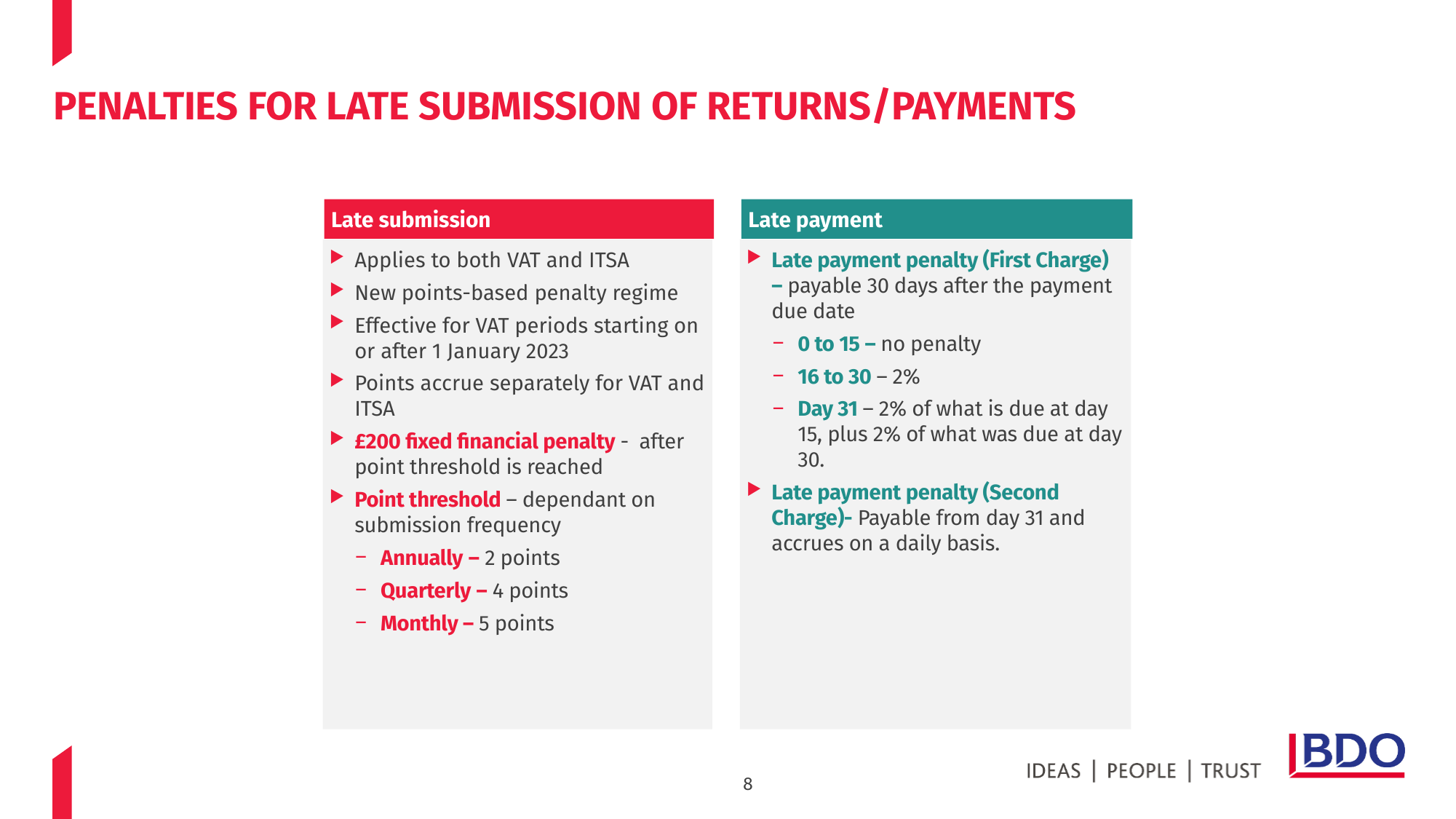

# PENALTIES FOR LATE SUBMISSION OF RETURNS/PAYMENTS
Late submission
Late payment
Late payment penalty (First Charge)  – payable 30 days after the payment due date
0 to 15 – no penalty
16 to 30 – 2%
Day 31 – 2% of what is due at day 15, plus 2% of what was due at day 30.
Late payment penalty (Second Charge)- Payable from day 31 and accrues on a daily basis.
Applies to both VAT and ITSA
New points-based penalty regime
Effective for VAT periods starting on or after 1 January 2023
Points accrue separately for VAT and ITSA
£200 fixed financial penalty -  after point threshold is reached
Point threshold – dependant on submission frequency
Annually – 2 points
Quarterly – 4 points
Monthly – 5 points

8